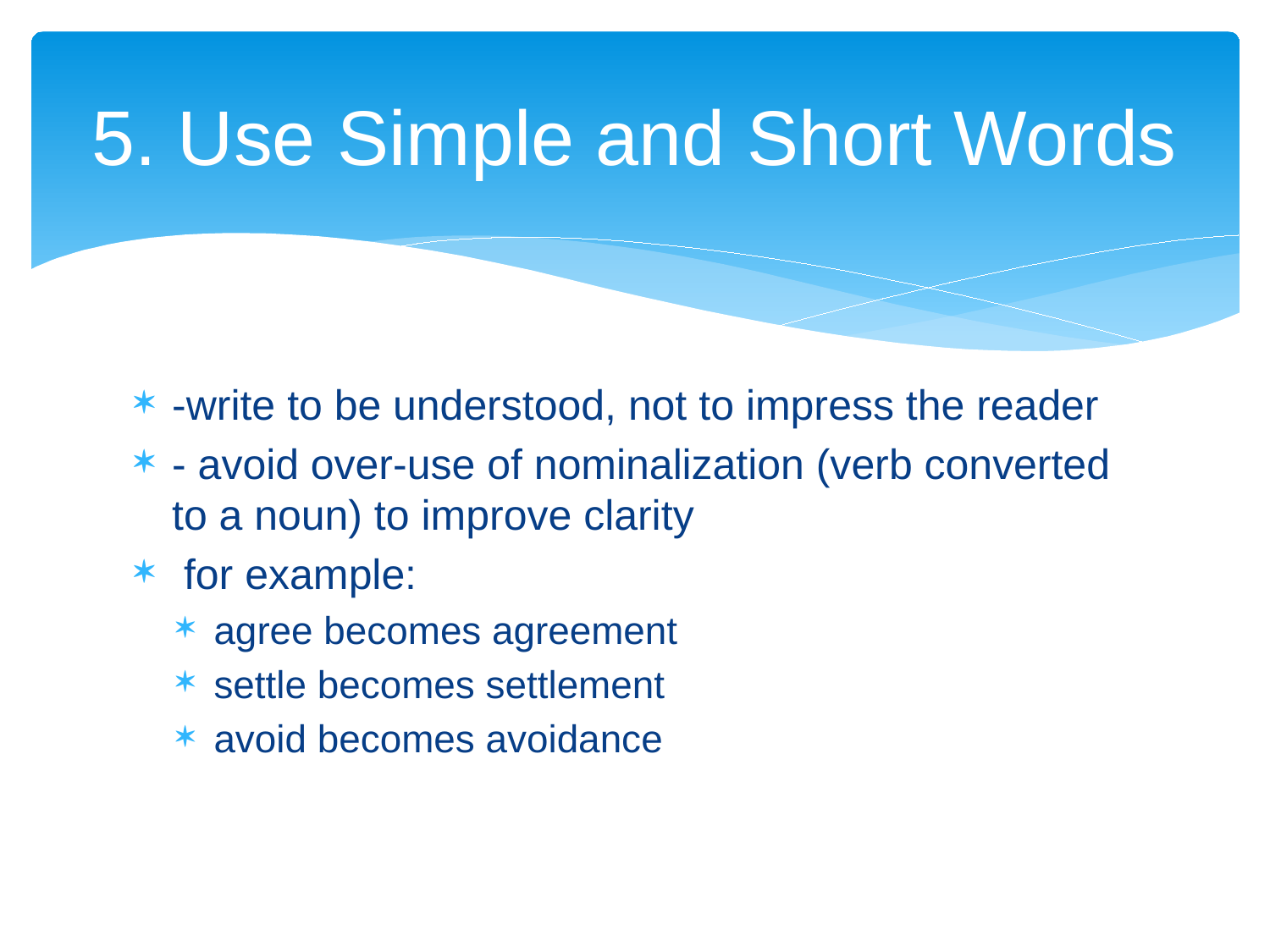

# 5. Use Simple and Short Words
-write to be understood, not to impress the reader
- avoid over-use of nominalization (verb converted to a noun) to improve clarity
 for example:
agree becomes agreement
settle becomes settlement
avoid becomes avoidance